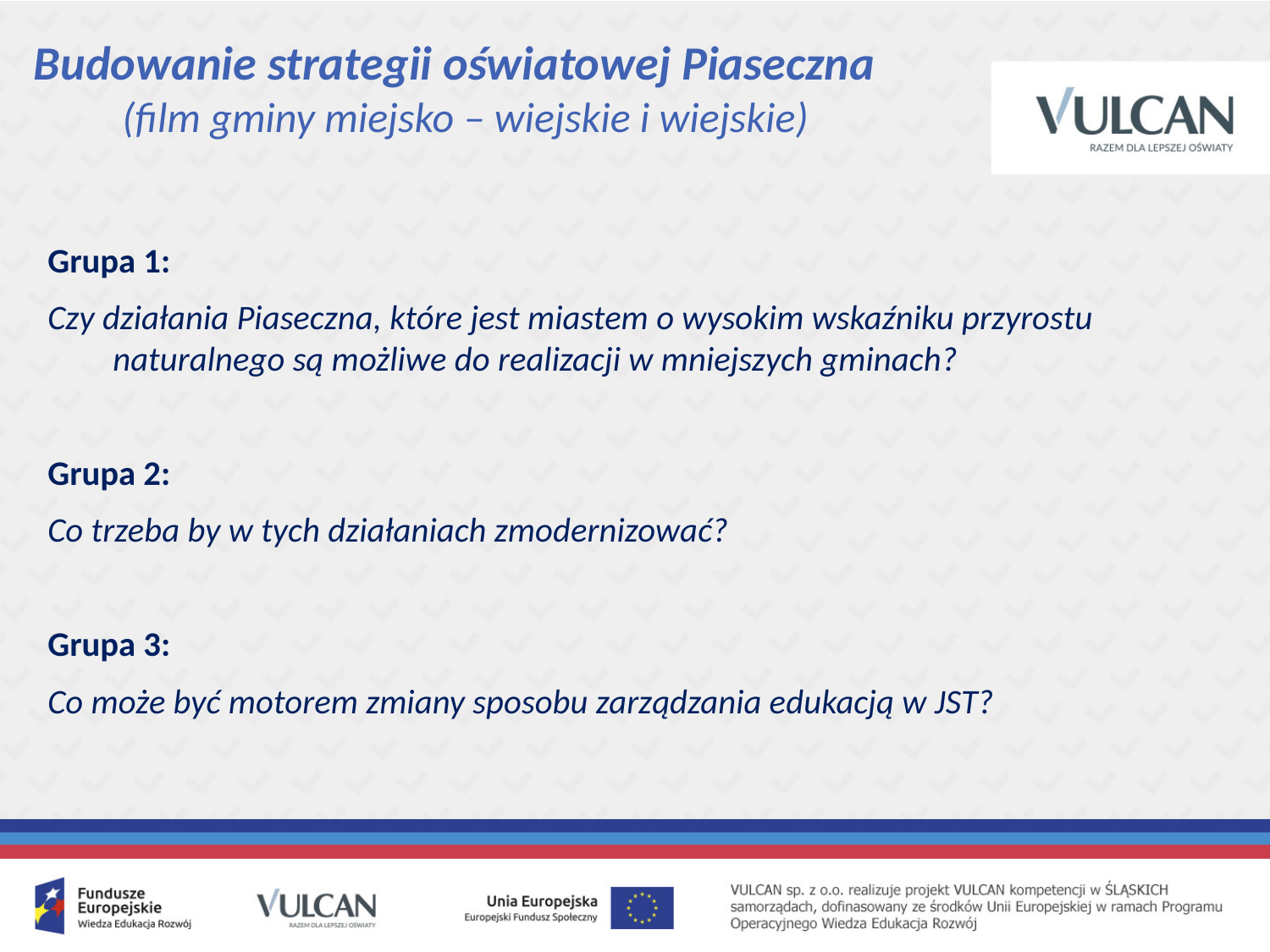

# Budowanie strategii oświatowej Piaseczna (film gminy miejsko – wiejskie i wiejskie)
Grupa 1:
Czy działania Piaseczna, które jest miastem o wysokim wskaźniku przyrostu naturalnego są możliwe do realizacji w mniejszych gminach?

Grupa 2:
Co trzeba by w tych działaniach zmodernizować?

Grupa 3:
Co może być motorem zmiany sposobu zarządzania edukacją w JST?